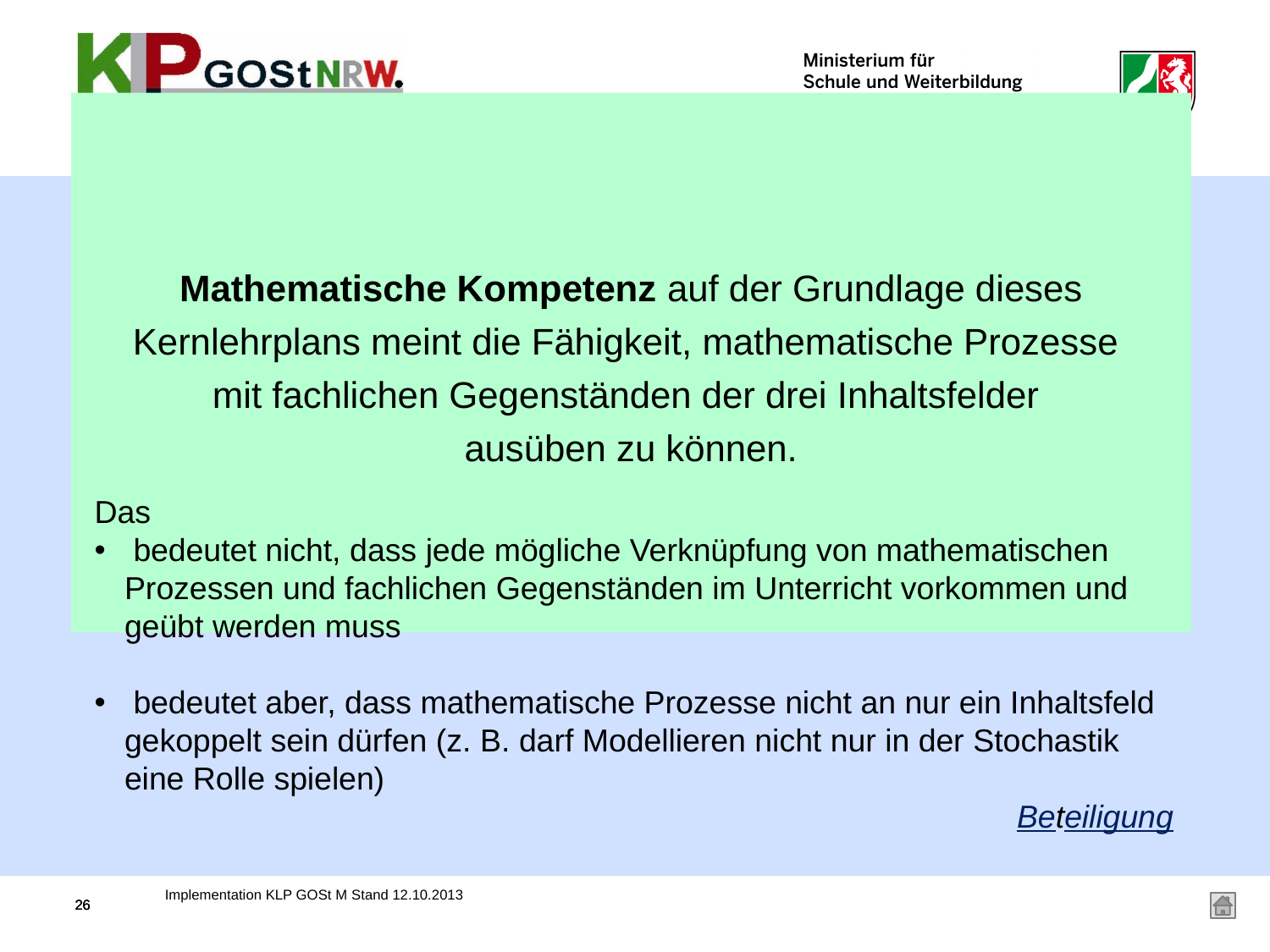

# Die wichtigsten Neuerungen:
Mathematische Kompetenz auf der Grundlage dieses Kernlehrplans meint die Fähigkeit, mathematische Prozesse
mit fachlichen Gegenständen der drei Inhaltsfelder
ausüben zu können.
Das
 bedeutet nicht, dass jede mögliche Verknüpfung von mathematischen Prozessen und fachlichen Gegenständen im Unterricht vorkommen und geübt werden muss

 bedeutet aber, dass mathematische Prozesse nicht an nur ein Inhaltsfeld gekoppelt sein dürfen (z. B. darf Modellieren nicht nur in der Stochastik eine Rolle spielen)
Beteiligung
Implementation KLP GOSt M Stand 12.10.2013
26
26
26